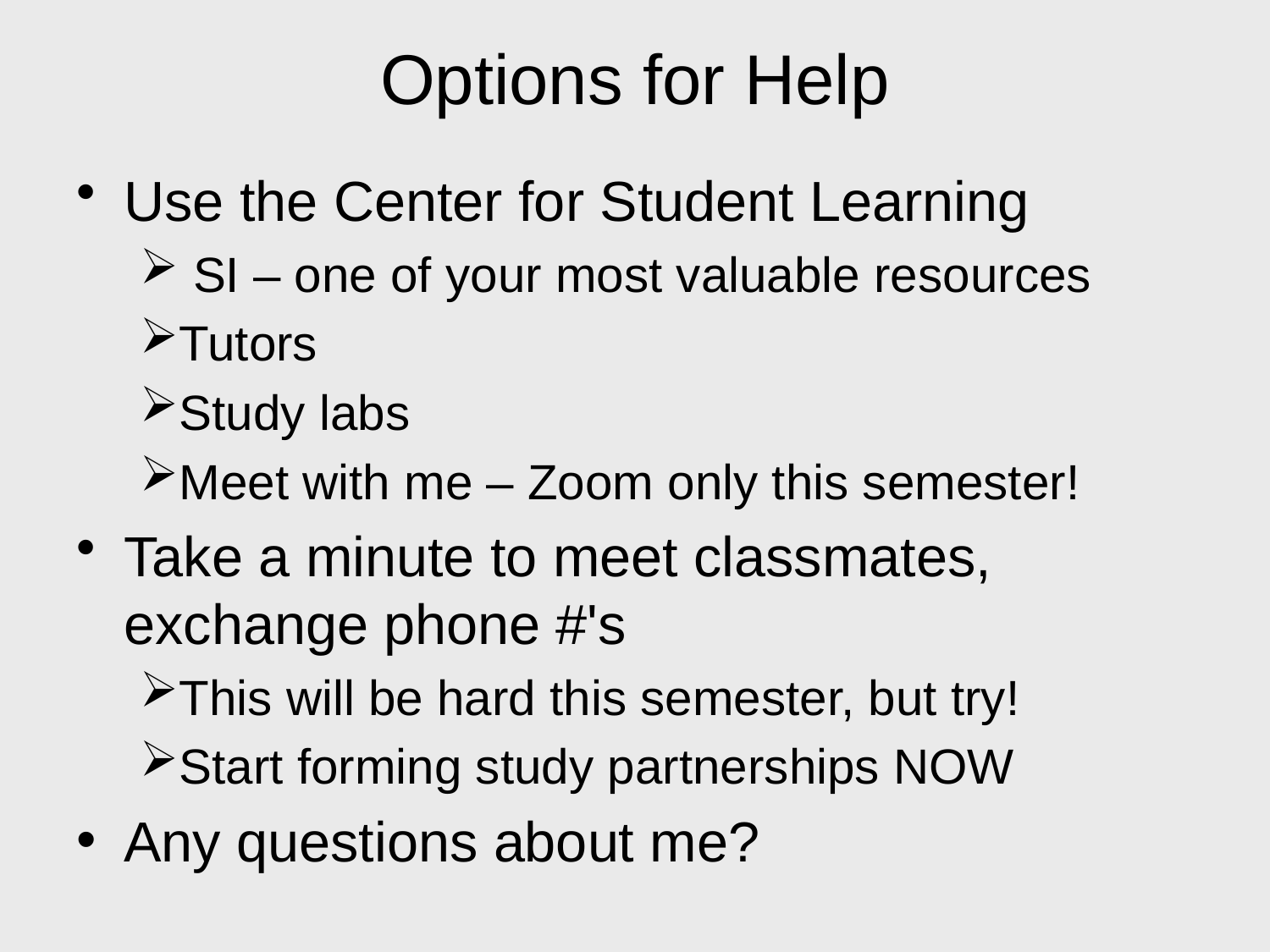

# Options for Help
Use the Center for Student Learning
 SI – one of your most valuable resources
Tutors
Study labs
Meet with me – Zoom only this semester!
Take a minute to meet classmates, exchange phone #'s
This will be hard this semester, but try!
Start forming study partnerships NOW
Any questions about me?